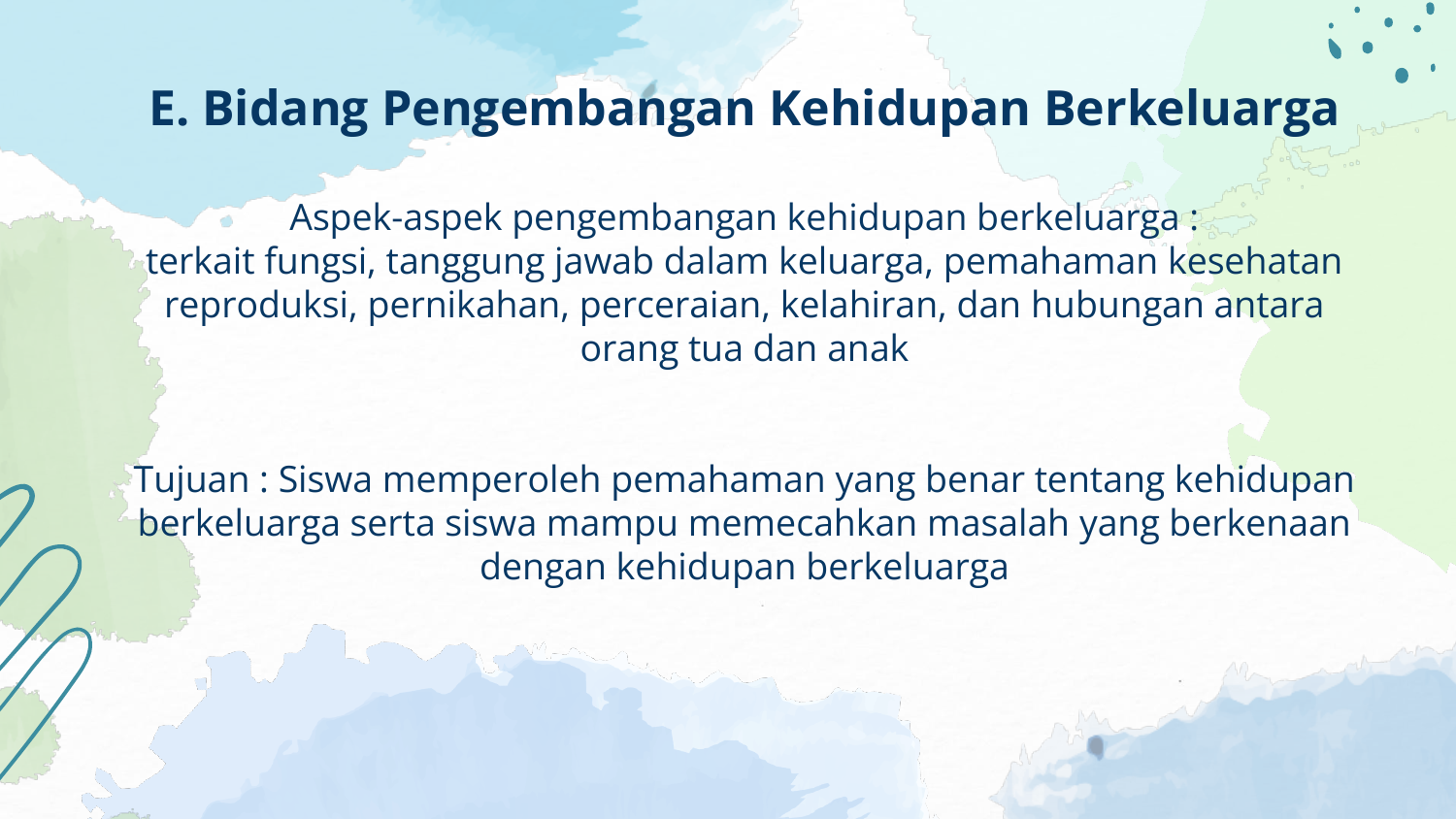

E. Bidang Pengembangan Kehidupan Berkeluarga

Aspek-aspek pengembangan kehidupan berkeluarga :
terkait fungsi, tanggung jawab dalam keluarga, pemahaman kesehatan reproduksi, pernikahan, perceraian, kelahiran, dan hubungan antara orang tua dan anak

Tujuan : Siswa memperoleh pemahaman yang benar tentang kehidupan berkeluarga serta siswa mampu memecahkan masalah yang berkenaan dengan kehidupan berkeluarga